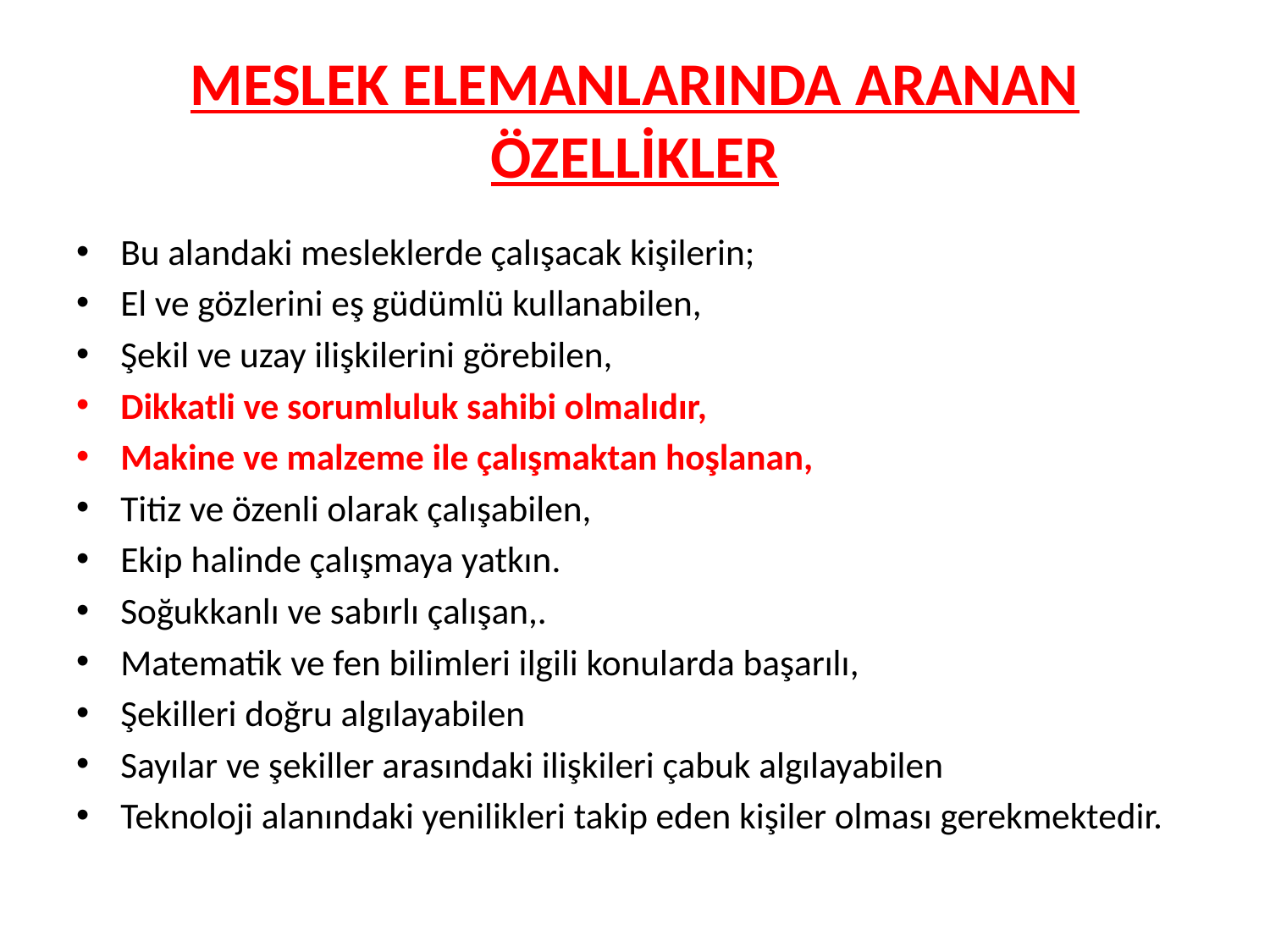

# MESLEK ELEMANLARINDA ARANAN ÖZELLİKLER
Bu alandaki mesleklerde çalışacak kişilerin;
El ve gözlerini eş güdümlü kullanabilen,
Şekil ve uzay ilişkilerini görebilen,
Dikkatli ve sorumluluk sahibi olmalıdır,
Makine ve malzeme ile çalışmaktan hoşlanan,
Titiz ve özenli olarak çalışabilen,
Ekip halinde çalışmaya yatkın.
Soğukkanlı ve sabırlı çalışan,.
Matematik ve fen bilimleri ilgili konularda başarılı,
Şekilleri doğru algılayabilen
Sayılar ve şekiller arasındaki ilişkileri çabuk algılayabilen
Teknoloji alanındaki yenilikleri takip eden kişiler olması gerekmektedir.